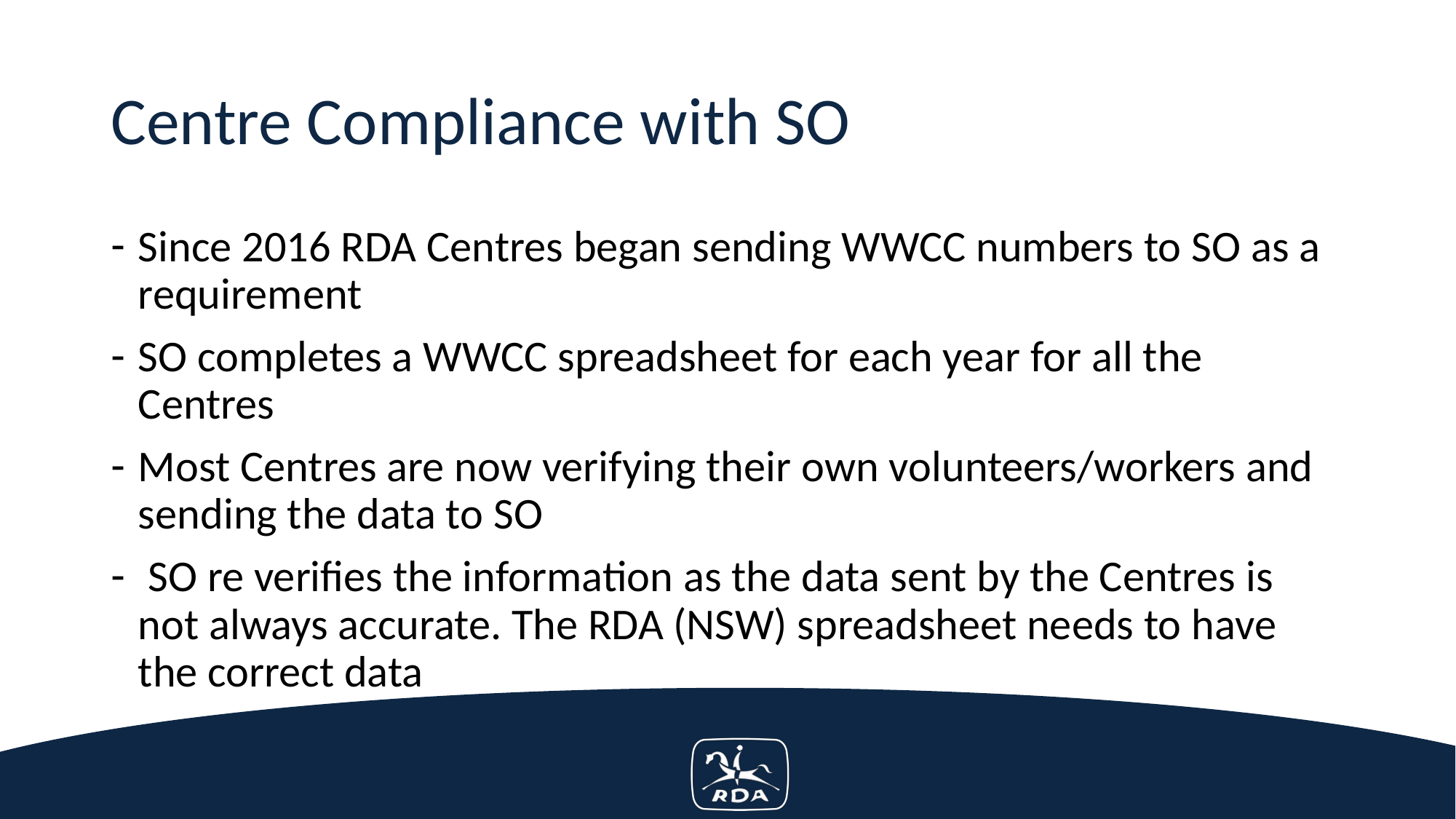

# Centre Compliance with SO
Since 2016 RDA Centres began sending WWCC numbers to SO as a requirement
SO completes a WWCC spreadsheet for each year for all the Centres
Most Centres are now verifying their own volunteers/workers and sending the data to SO
 SO re verifies the information as the data sent by the Centres is not always accurate. The RDA (NSW) spreadsheet needs to have the correct data